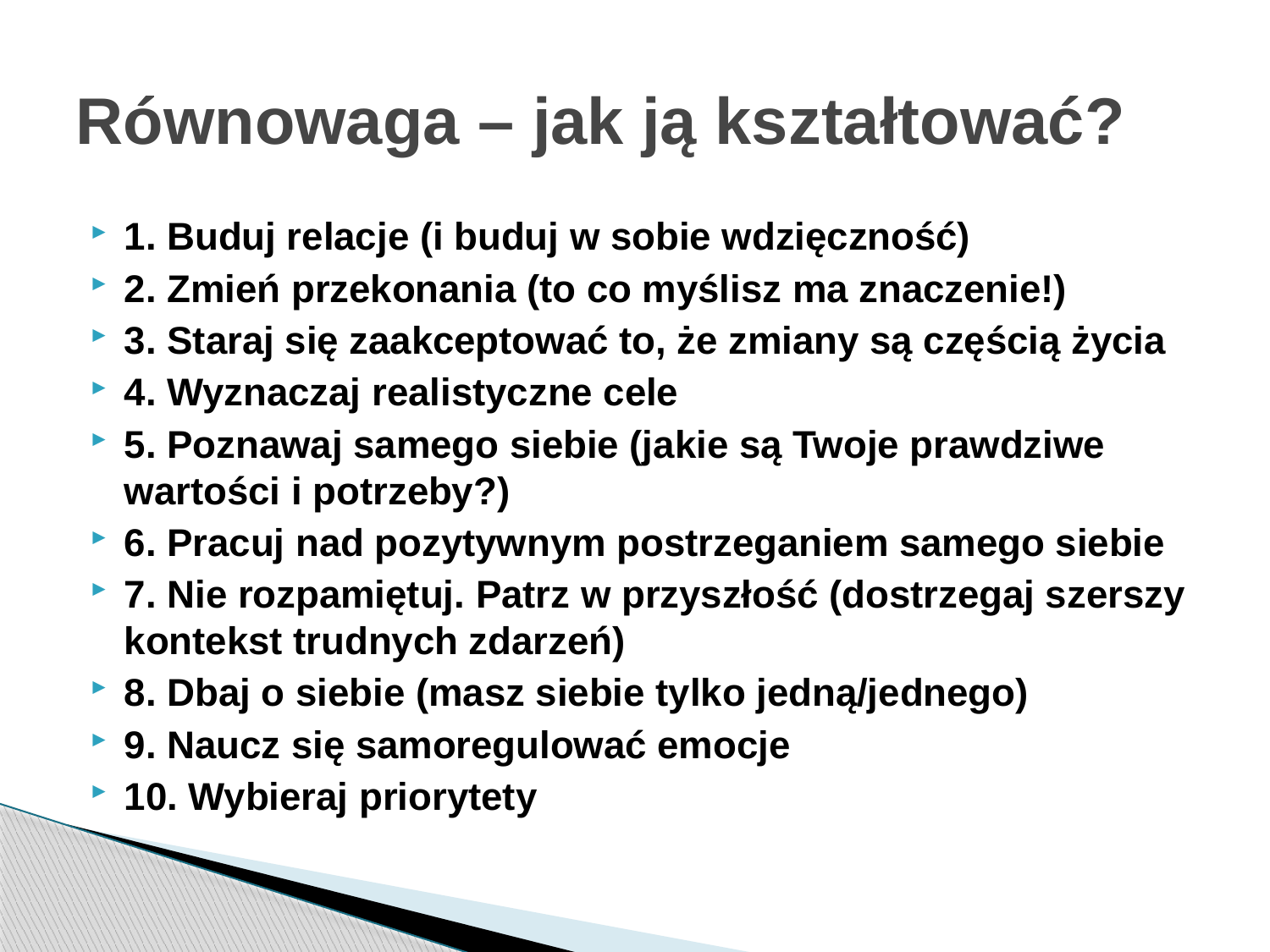

# Równowaga – jak ją kształtować?
1. Buduj relacje (i buduj w sobie wdzięczność)
2. Zmień przekonania (to co myślisz ma znaczenie!)
3. Staraj się zaakceptować to, że zmiany są częścią życia
4. Wyznaczaj realistyczne cele
5. Poznawaj samego siebie (jakie są Twoje prawdziwe wartości i potrzeby?)
6. Pracuj nad pozytywnym postrzeganiem samego siebie
7. Nie rozpamiętuj. Patrz w przyszłość (dostrzegaj szerszy kontekst trudnych zdarzeń)
8. Dbaj o siebie (masz siebie tylko jedną/jednego)
9. Naucz się samoregulować emocje
10. Wybieraj priorytety